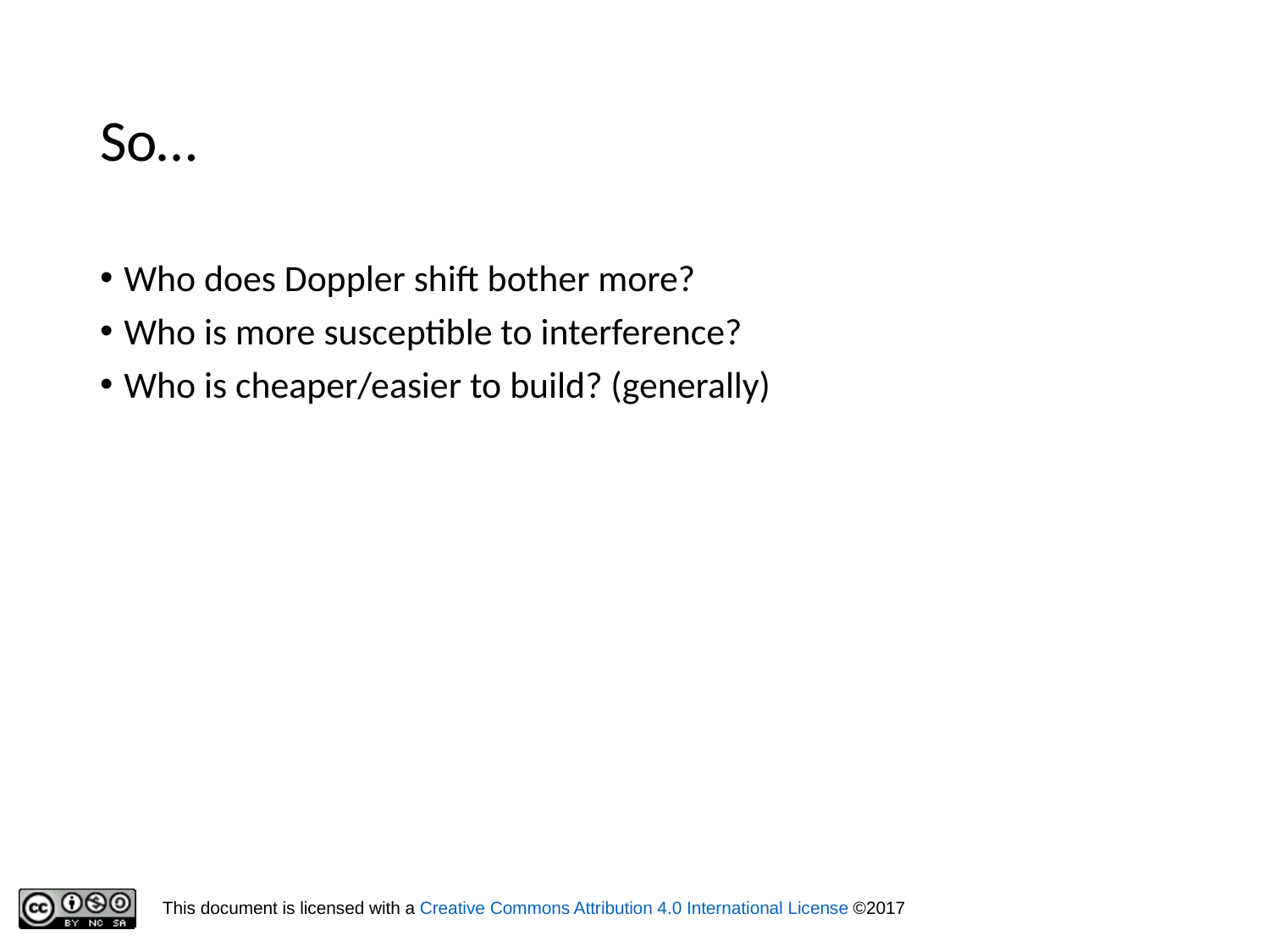

# So…
Who does Doppler shift bother more?
Who is more susceptible to interference?
Who is cheaper/easier to build? (generally)